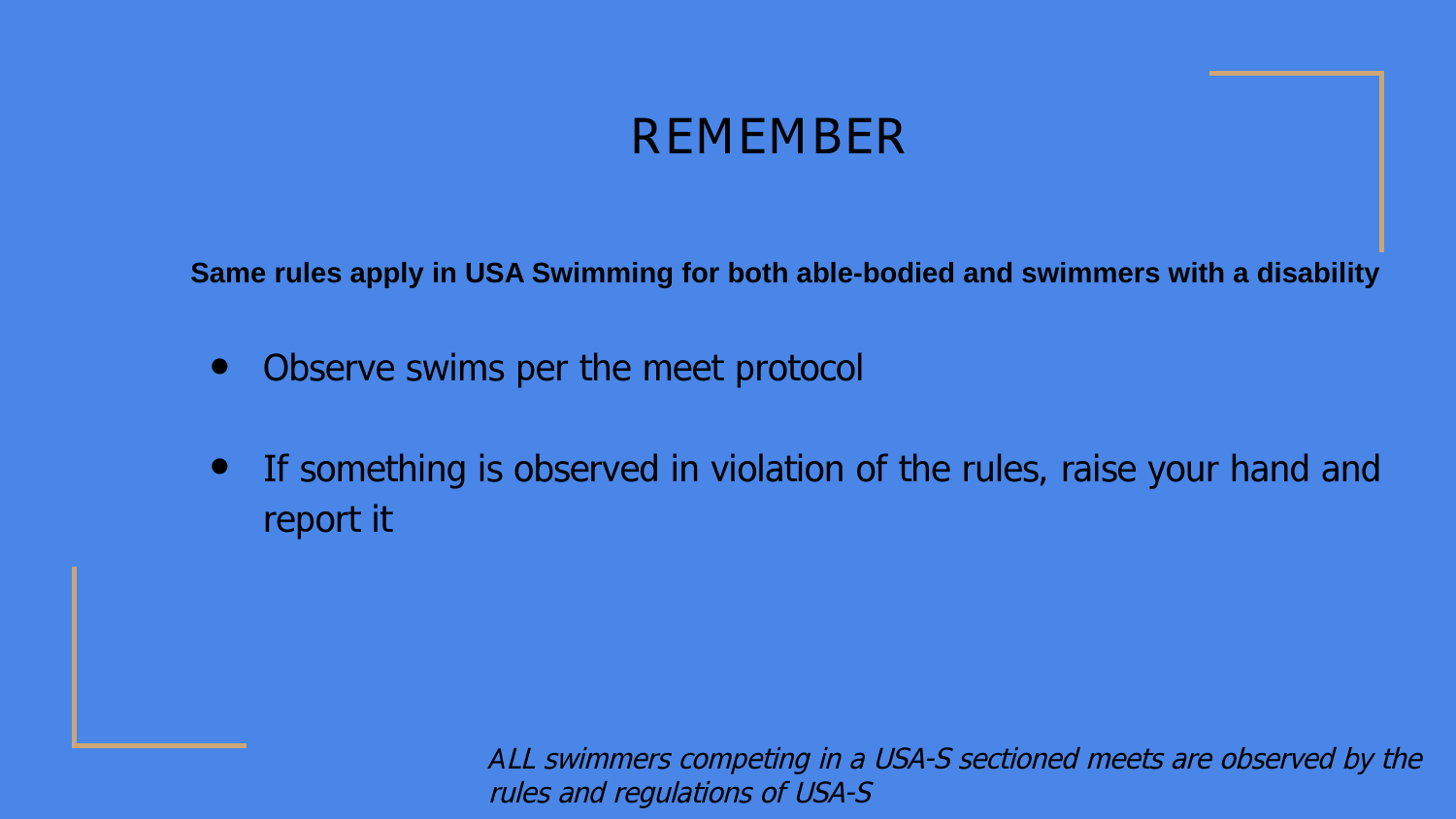

REMEMBER
Same rules apply in USA Swimming for both able-bodied and swimmers with a disability

Observe swims per the meet protocol

If something is observed in violation of the rules, raise your hand and report it

ALL swimmers competing in a USA-S sectioned meets are observed by the rules and regulations of USA-S